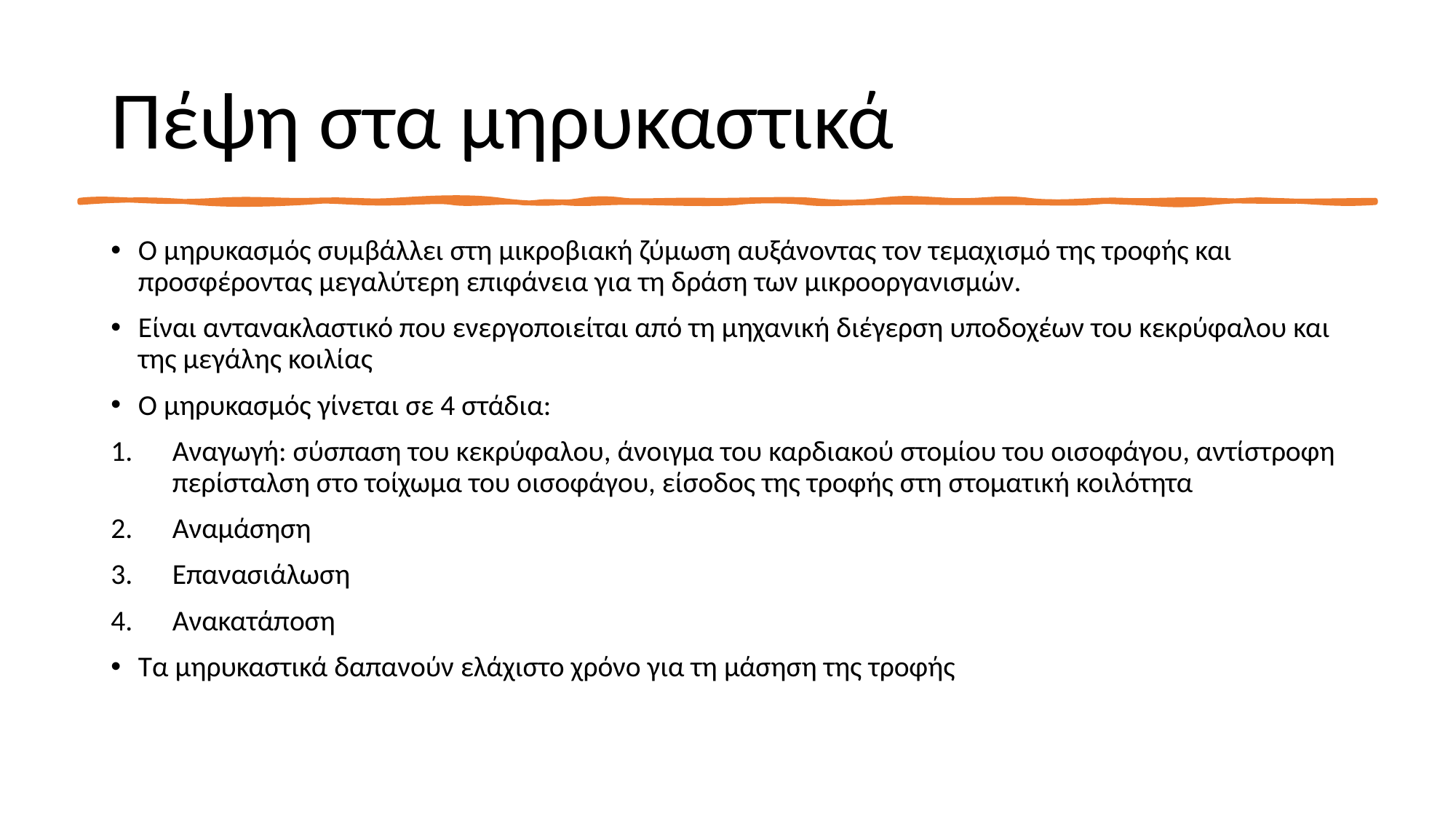

# Πέψη στα μηρυκαστικά

Ο μηρυκασμός συμβάλλει στη μικροβιακή ζύμωση αυξάνοντας τον τεμαχισμό της τροφής και προσφέροντας μεγαλύτερη επιφάνεια για τη δράση των μικροοργανισμών.
Είναι αντανακλαστικό που ενεργοποιείται από τη μηχανική διέγερση υποδοχέων του κεκρύφαλου και της μεγάλης κοιλίας
Ο μηρυκασμός γίνεται σε 4 στάδια:
Αναγωγή: σύσπαση του κεκρύφαλου, άνοιγμα του καρδιακού στομίου του οισοφάγου, αντίστροφη περίσταλση στο τοίχωμα του οισοφάγου, είσοδος της τροφής στη στοματική κοιλότητα
Αναμάσηση
Επανασιάλωση
Ανακατάποση
Τα μηρυκαστικά δαπανούν ελάχιστο χρόνο για τη μάσηση της τροφής